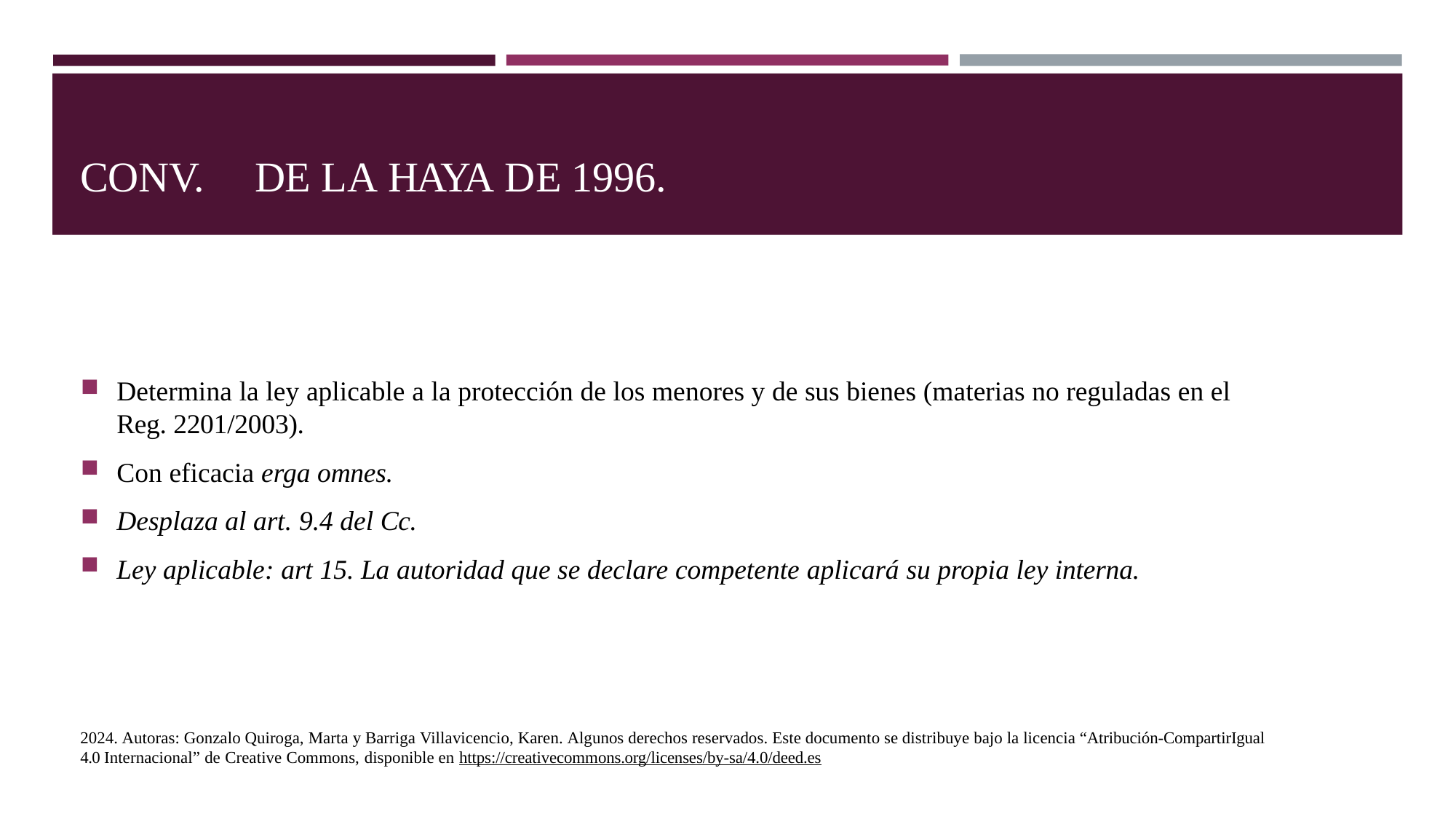

# CONV.	DE LA HAYA DE 1996.
Determina la ley aplicable a la protección de los menores y de sus bienes (materias no reguladas en el Reg. 2201/2003).
Con eficacia erga omnes.
Desplaza al art. 9.4 del Cc.
Ley aplicable: art 15. La autoridad que se declare competente aplicará su propia ley interna.
2024. Autoras: Gonzalo Quiroga, Marta y Barriga Villavicencio, Karen. Algunos derechos reservados. Este documento se distribuye bajo la licencia “Atribución-CompartirIgual 4.0 Internacional” de Creative Commons, disponible en https://creativecommons.org/licenses/by-sa/4.0/deed.es